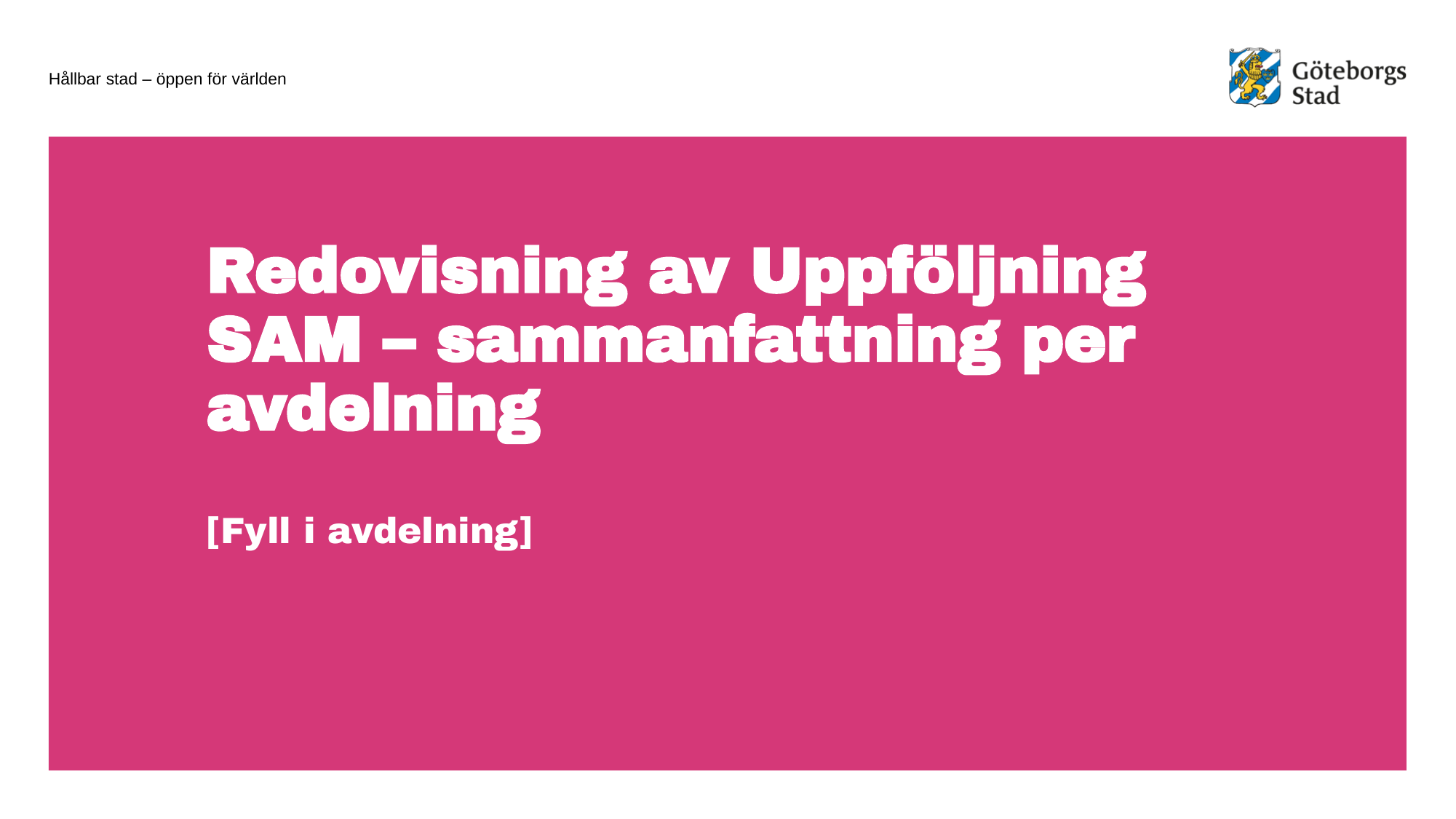

# Redovisning av Uppföljning SAM – sammanfattning per avdelning [Fyll i avdelning]